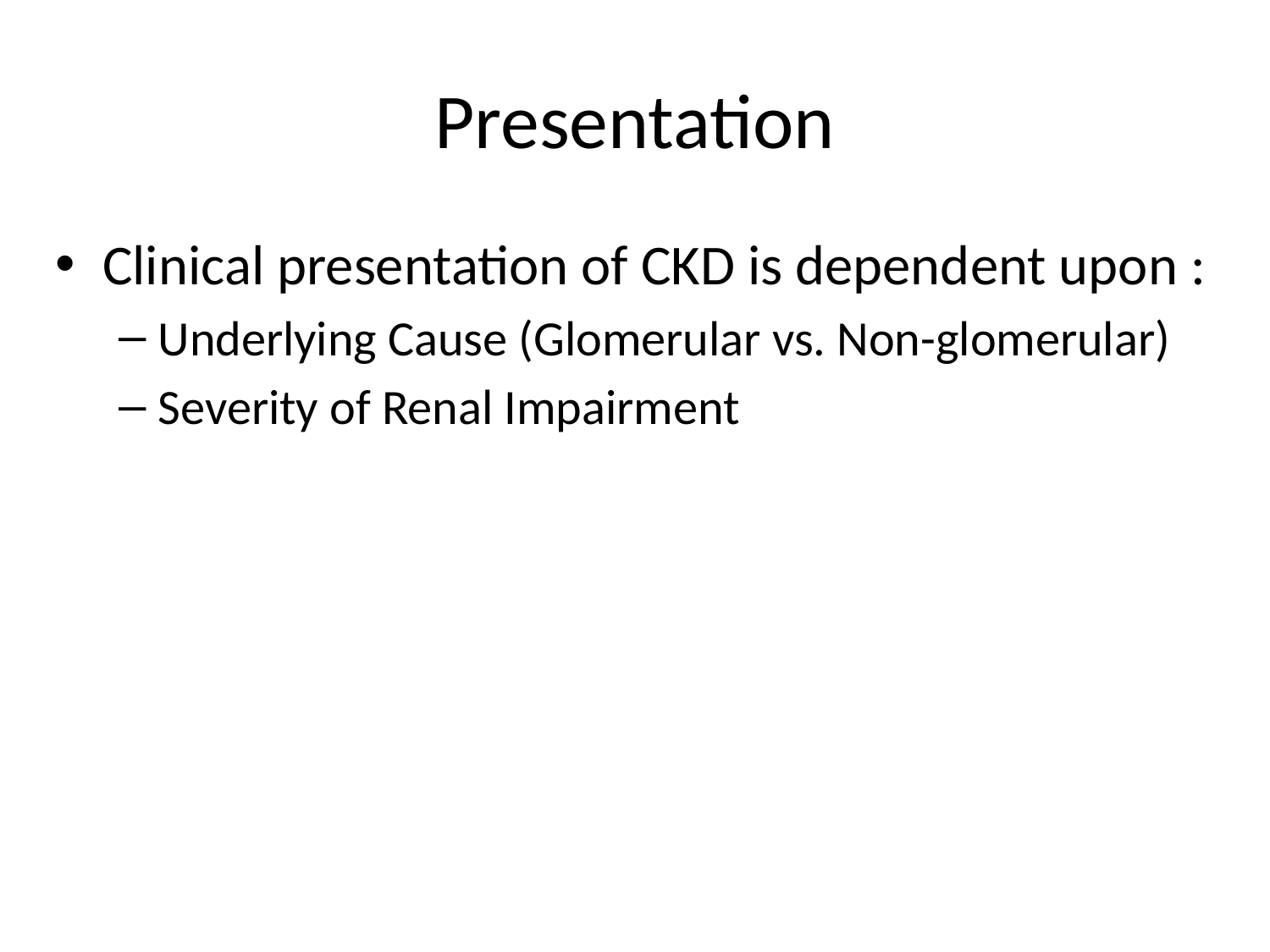

# Presentation
Clinical presentation of CKD is dependent upon :
Underlying Cause (Glomerular vs. Non-glomerular)
Severity of Renal Impairment